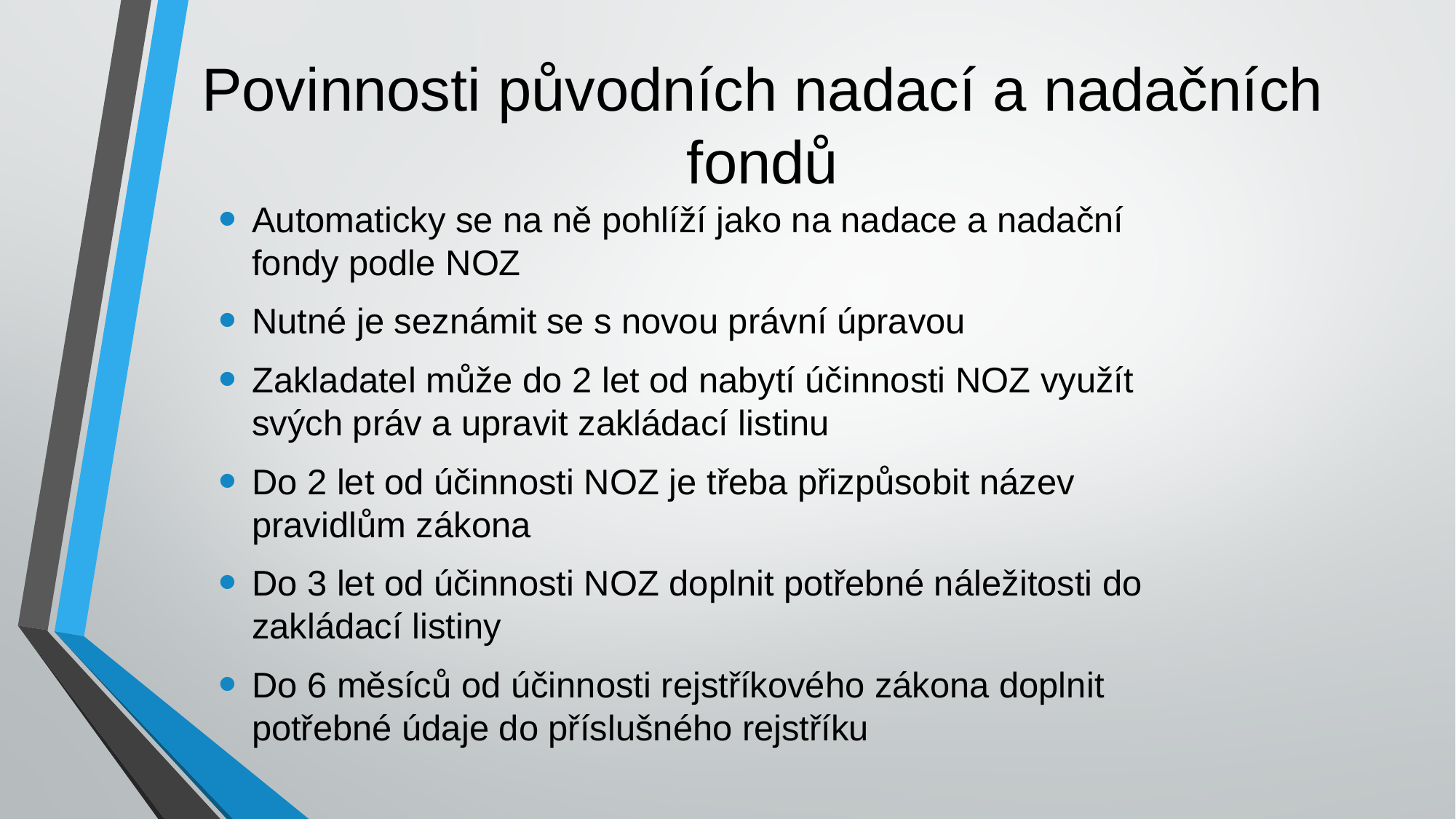

# Povinnosti původních nadací a nadačních fondů
Automaticky se na ně pohlíží jako na nadace a nadační fondy podle NOZ
Nutné je seznámit se s novou právní úpravou
Zakladatel může do 2 let od nabytí účinnosti NOZ využít svých práv a upravit zakládací listinu
Do 2 let od účinnosti NOZ je třeba přizpůsobit název pravidlům zákona
Do 3 let od účinnosti NOZ doplnit potřebné náležitosti do zakládací listiny
Do 6 měsíců od účinnosti rejstříkového zákona doplnit potřebné údaje do příslušného rejstříku